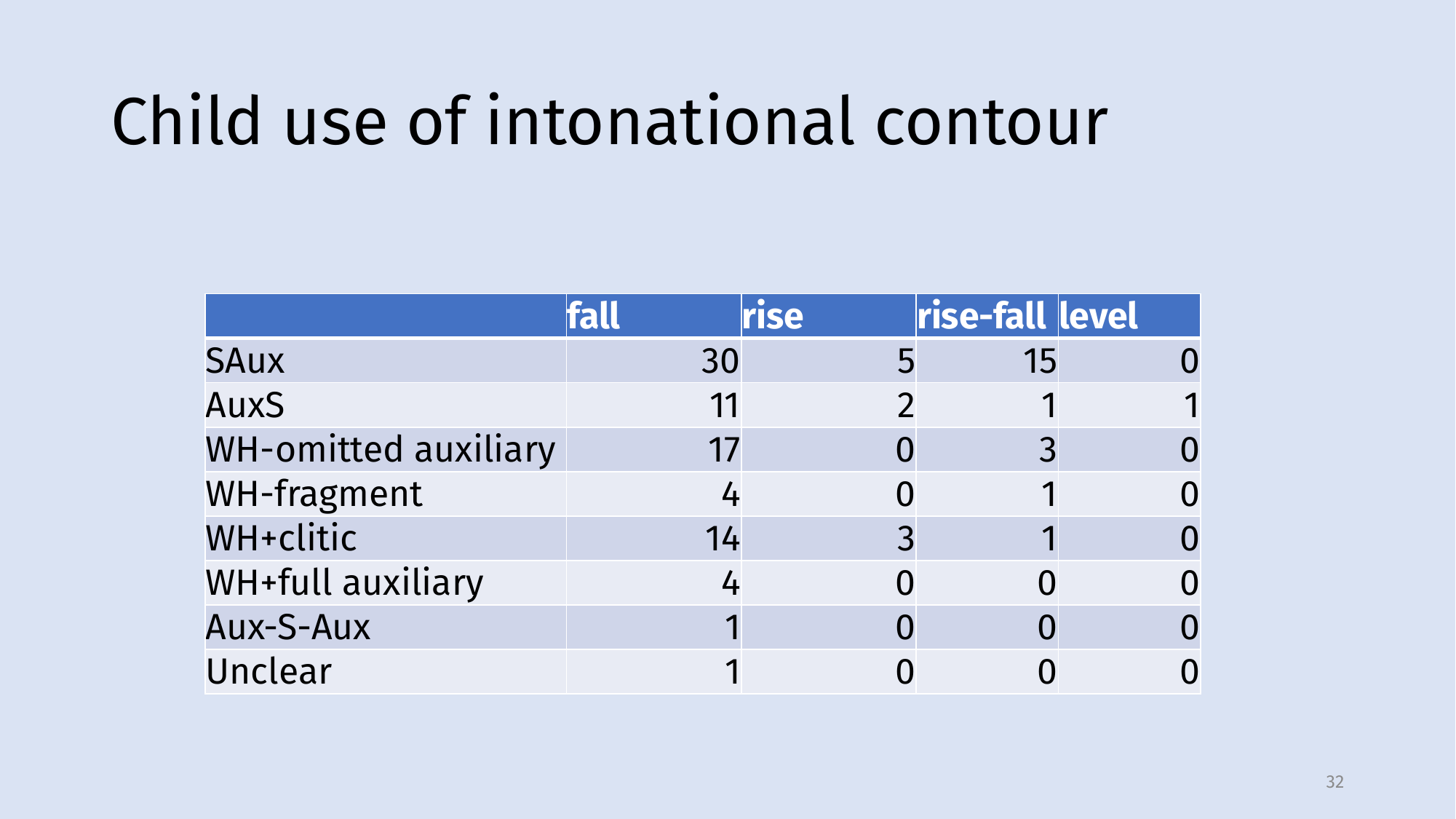

# Child use of intonational contour
|  | fall | rise | rise-fall | level |
| --- | --- | --- | --- | --- |
| SAux | 30 | 5 | 15 | 0 |
| AuxS | 11 | 2 | 1 | 1 |
| WH-omitted auxiliary | 17 | 0 | 3 | 0 |
| WH-fragment | 4 | 0 | 1 | 0 |
| WH+clitic | 14 | 3 | 1 | 0 |
| WH+full auxiliary | 4 | 0 | 0 | 0 |
| Aux-S-Aux | 1 | 0 | 0 | 0 |
| Unclear | 1 | 0 | 0 | 0 |
32